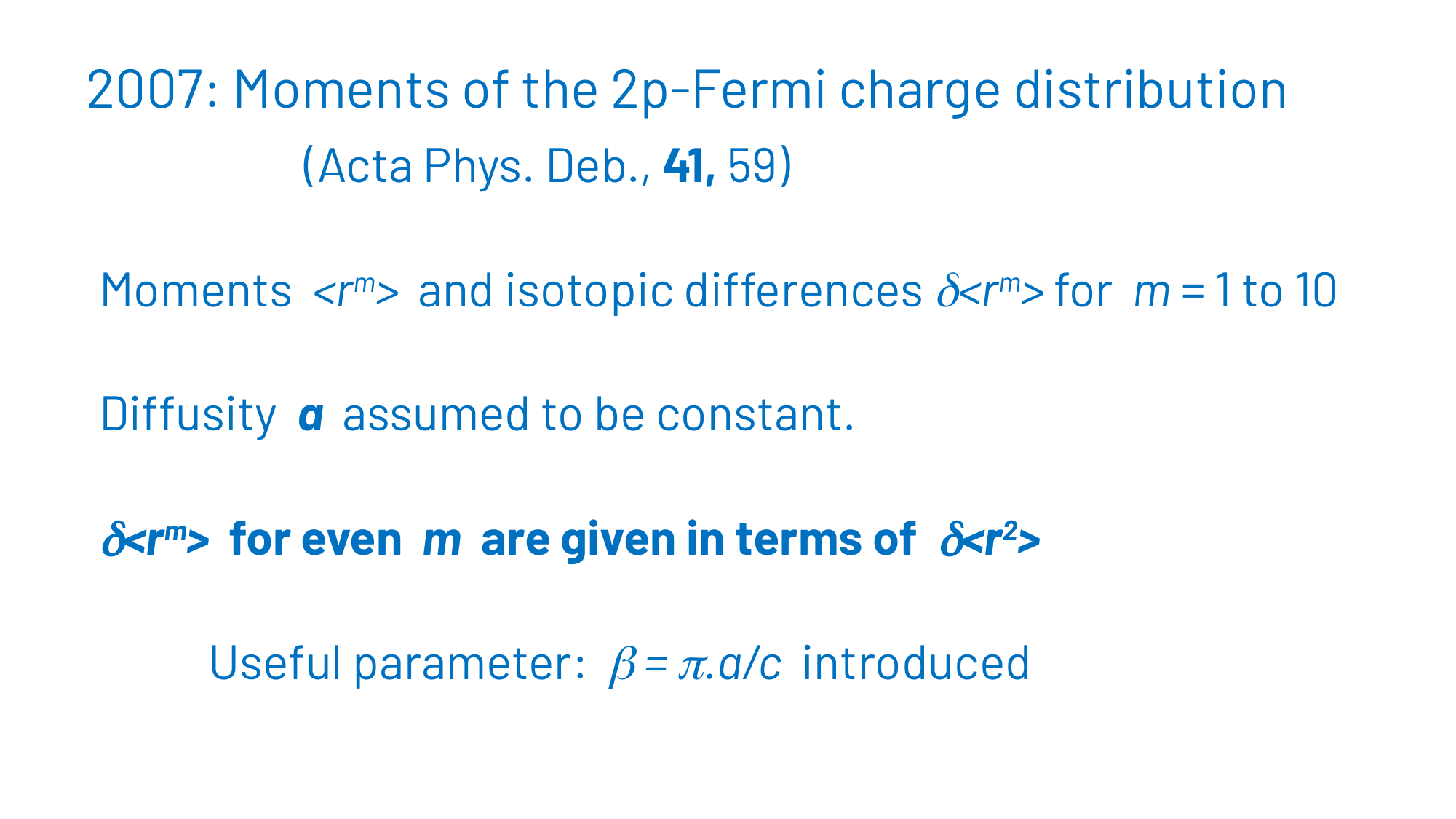

# 2007: Moments of the 2p-Fermi charge distribution (Acta Phys. Deb., 41, 59)
Moments  <rm>  and isotopic differences δ<rm> for  m = 1 to 10

Diffusity  a  assumed to be constant.

δ<rm>  for even  m  are given in terms of  δ<r2>

	Useful parameter:  β = π.a/c  introduced